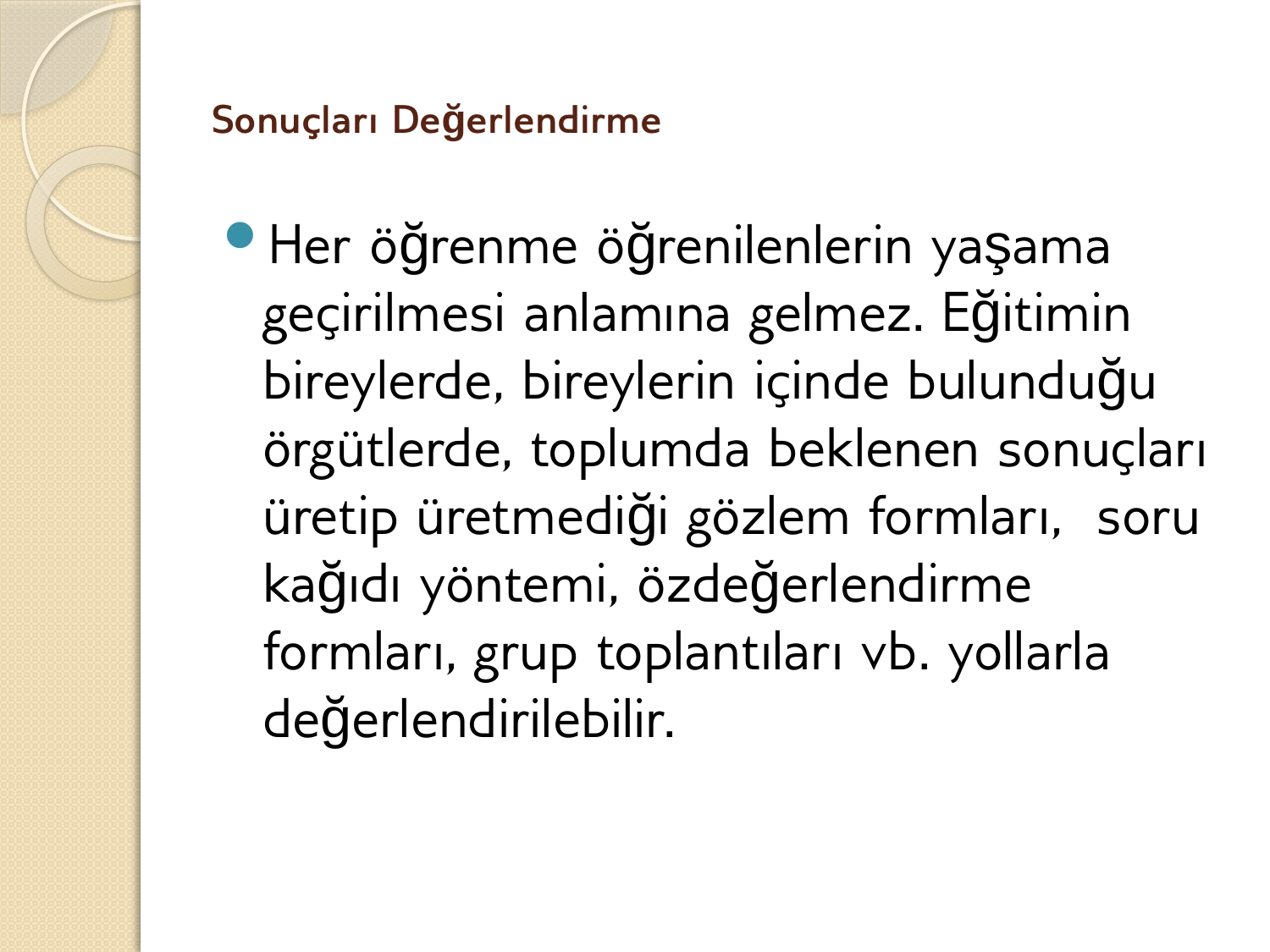

# Sonuçları Değerlendirme
Her öğrenme öğrenilenlerin yaşama geçirilmesi anlamına gelmez. Eğitimin bireylerde, bireylerin içinde bulunduğu örgütlerde, toplumda beklenen sonuçları üretip üretmediği gözlem formları,  soru kağıdı yöntemi, özdeğerlendirme formları, grup toplantıları vb. yollarla değerlendirilebilir.